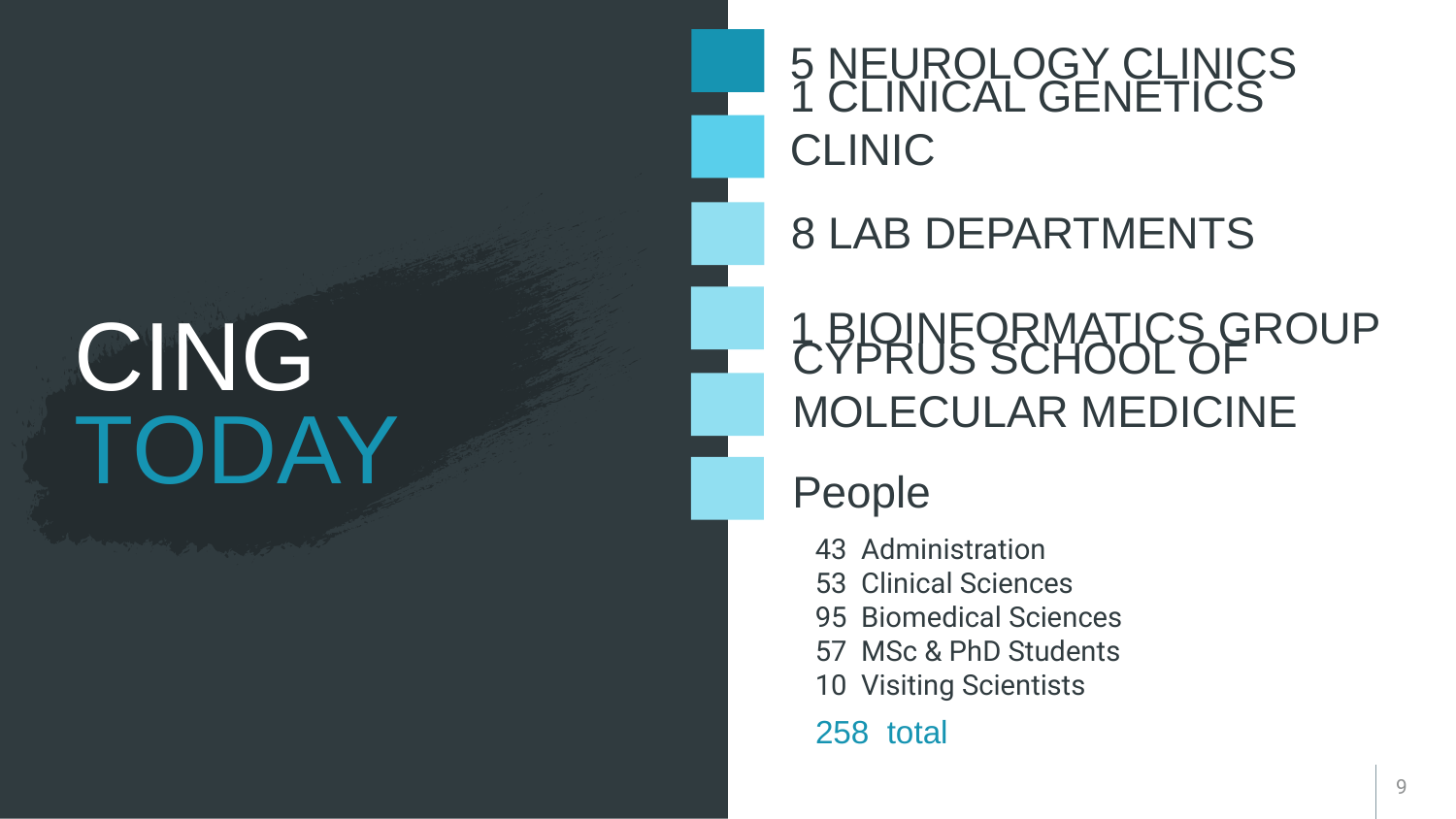

5 NEUROLOGY CLINICS

1 CLINICAL GENETICS CLINIC
8 LAB DEPARTMENTS

# CING TODAY

1 BIOINFORMATICS GROUP

CYPRUS SCHOOL OF MOLECULAR MEDICINE

People
43  Administration
53  Clinical Sciences
95  Biomedical Sciences
57  MSc & PhD Students
10  Visiting Scientists
258  total
9